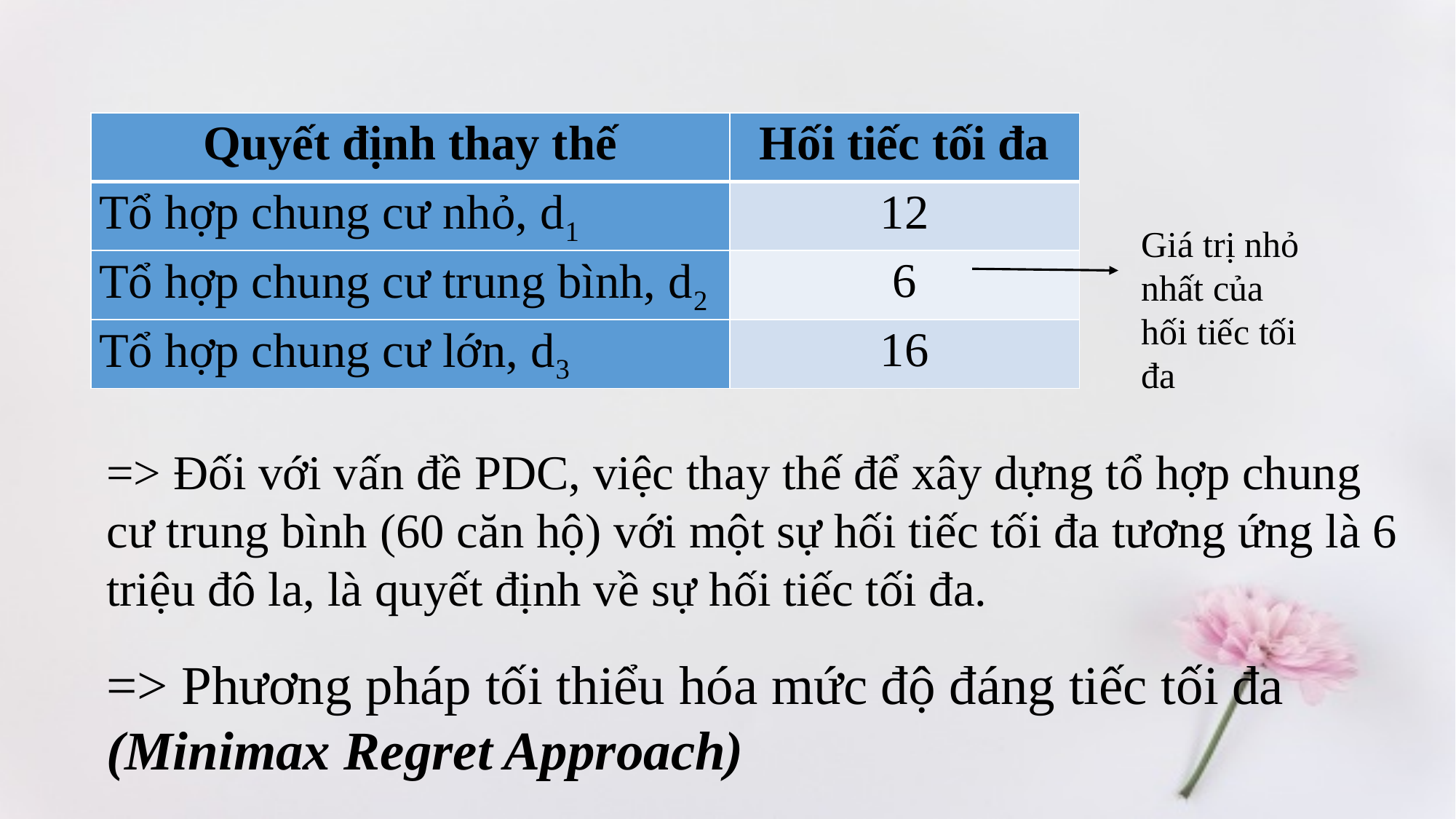

| Quyết định thay thế | Hối tiếc tối đa |
| --- | --- |
| Tổ hợp chung cư nhỏ, d1 | 12 |
| Tổ hợp chung cư trung bình, d2 | 6 |
| Tổ hợp chung cư lớn, d3 | 16 |
Giá trị nhỏ nhất của hối tiếc tối đa
=> Đối với vấn đề PDC, việc thay thế để xây dựng tổ hợp chung cư trung bình (60 căn hộ) với một sự hối tiếc tối đa tương ứng là 6 triệu đô la, là quyết định về sự hối tiếc tối đa.
=> Phương pháp tối thiểu hóa mức độ đáng tiếc tối đa (Minimax Regret Approach)